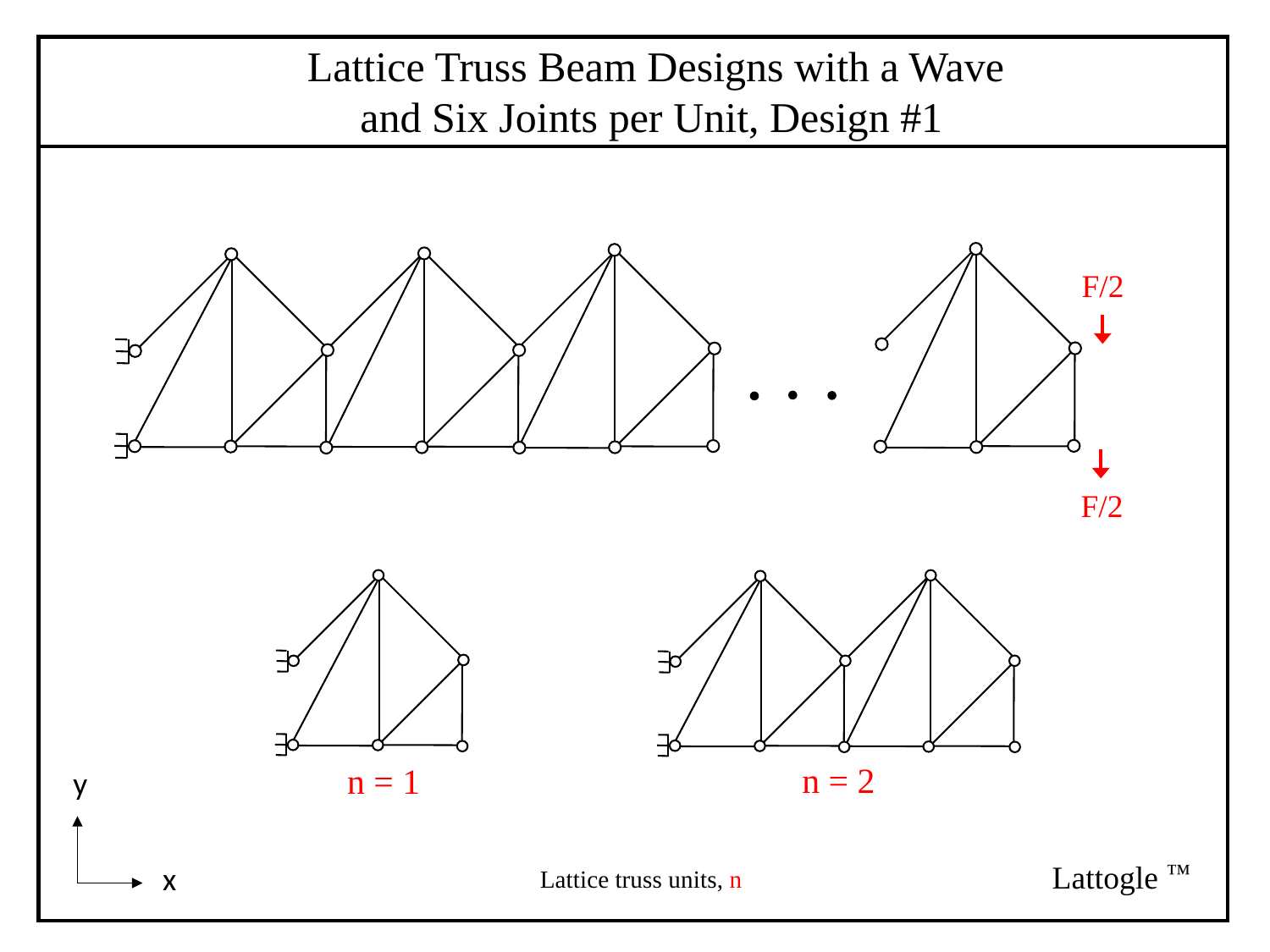

Lattice Truss Beam Designs with a Wave
     and Six Joints per Unit, Design #1

F/2

F/2

 n = 2
n = 1
y
x
™
Lattogle
Lattice truss units, n